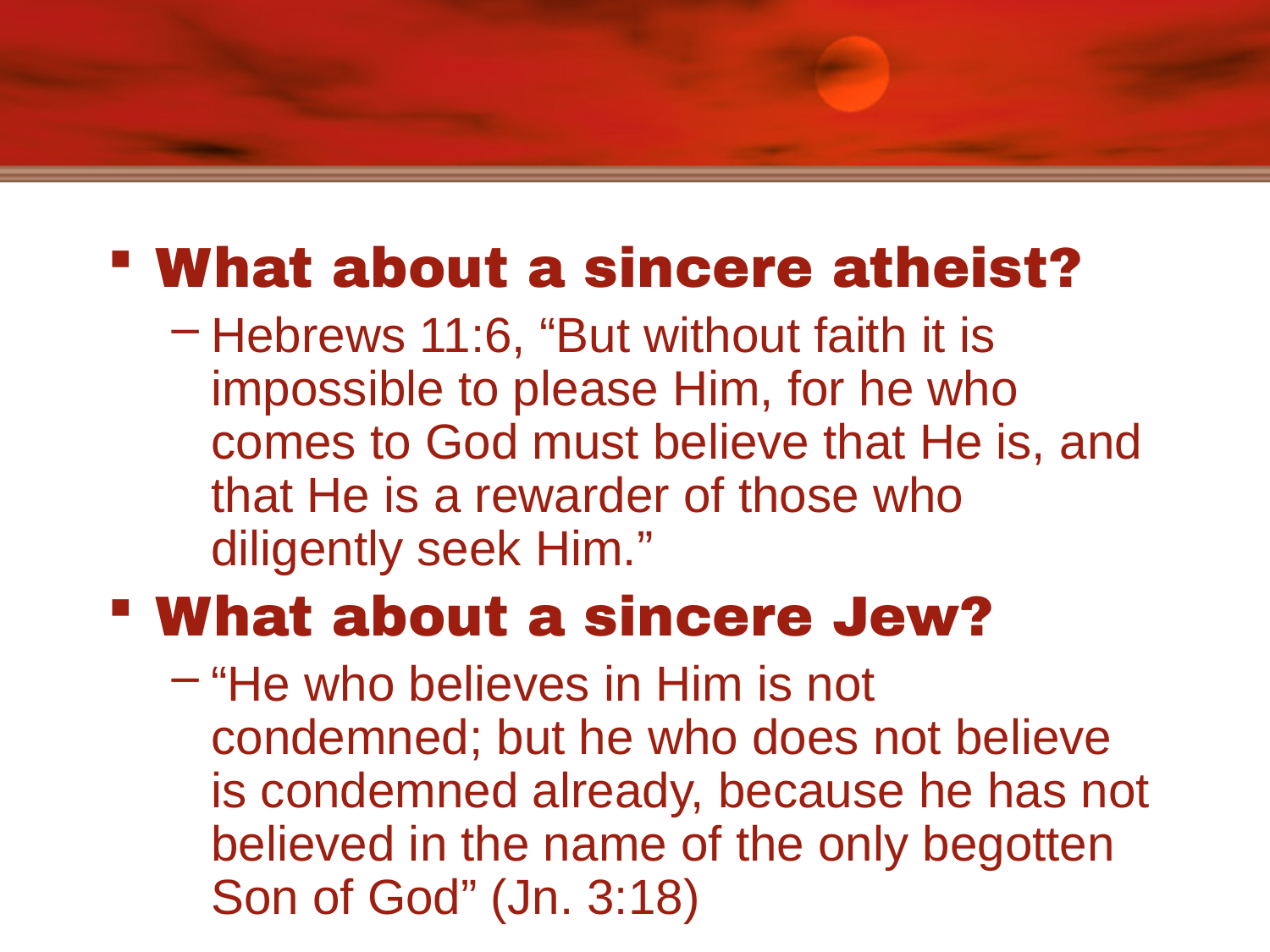

#
What about a sincere atheist?
Hebrews 11:6, “But without faith it is impossible to please Him, for he who comes to God must believe that He is, and that He is a rewarder of those who diligently seek Him.”
What about a sincere Jew?
“He who believes in Him is not condemned; but he who does not believe is condemned already, because he has not believed in the name of the only begotten Son of God” (Jn. 3:18)